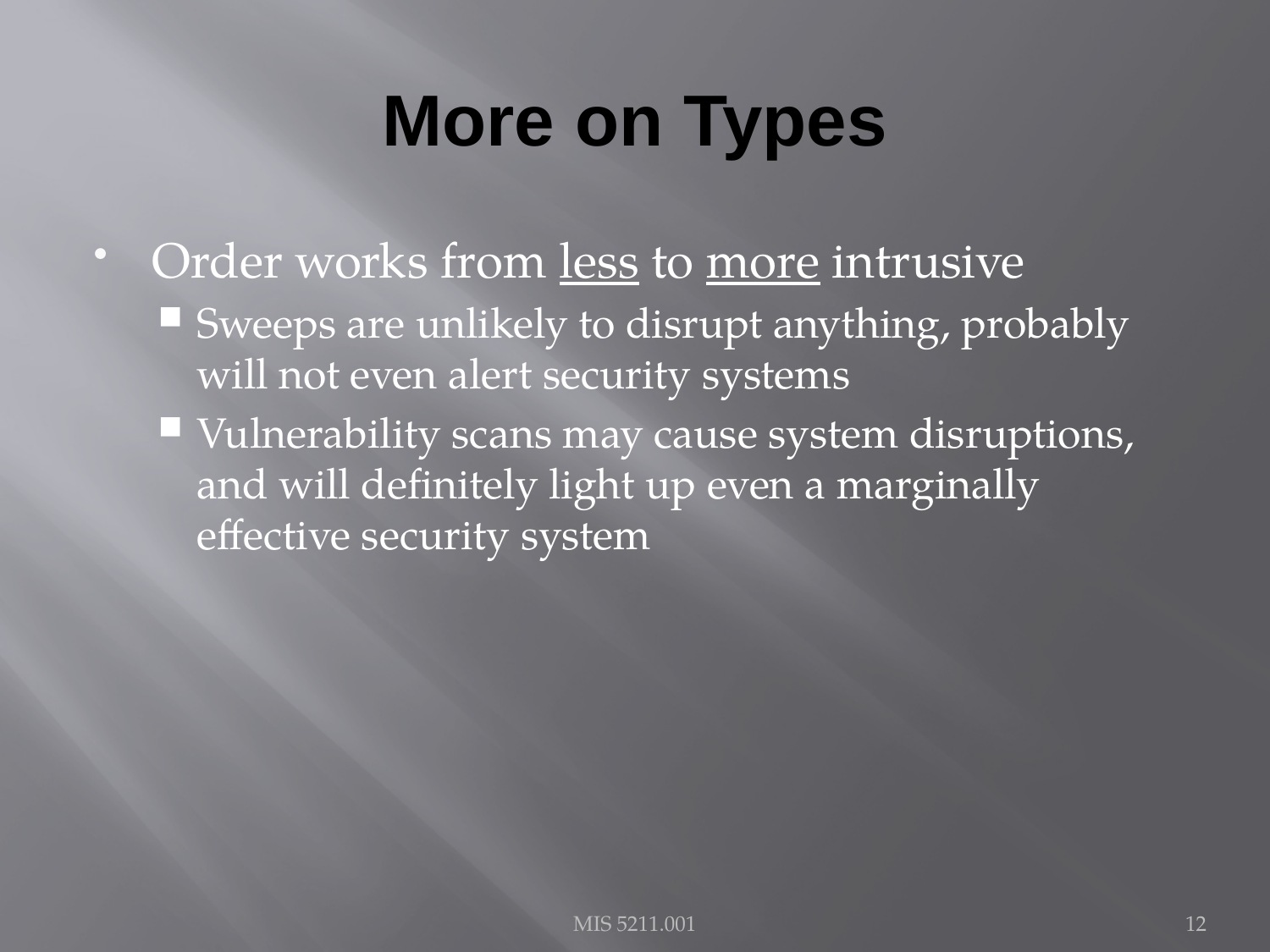

# More on Types
Order works from less to more intrusive
Sweeps are unlikely to disrupt anything, probably will not even alert security systems
Vulnerability scans may cause system disruptions, and will definitely light up even a marginally effective security system
MIS 5211.001
12